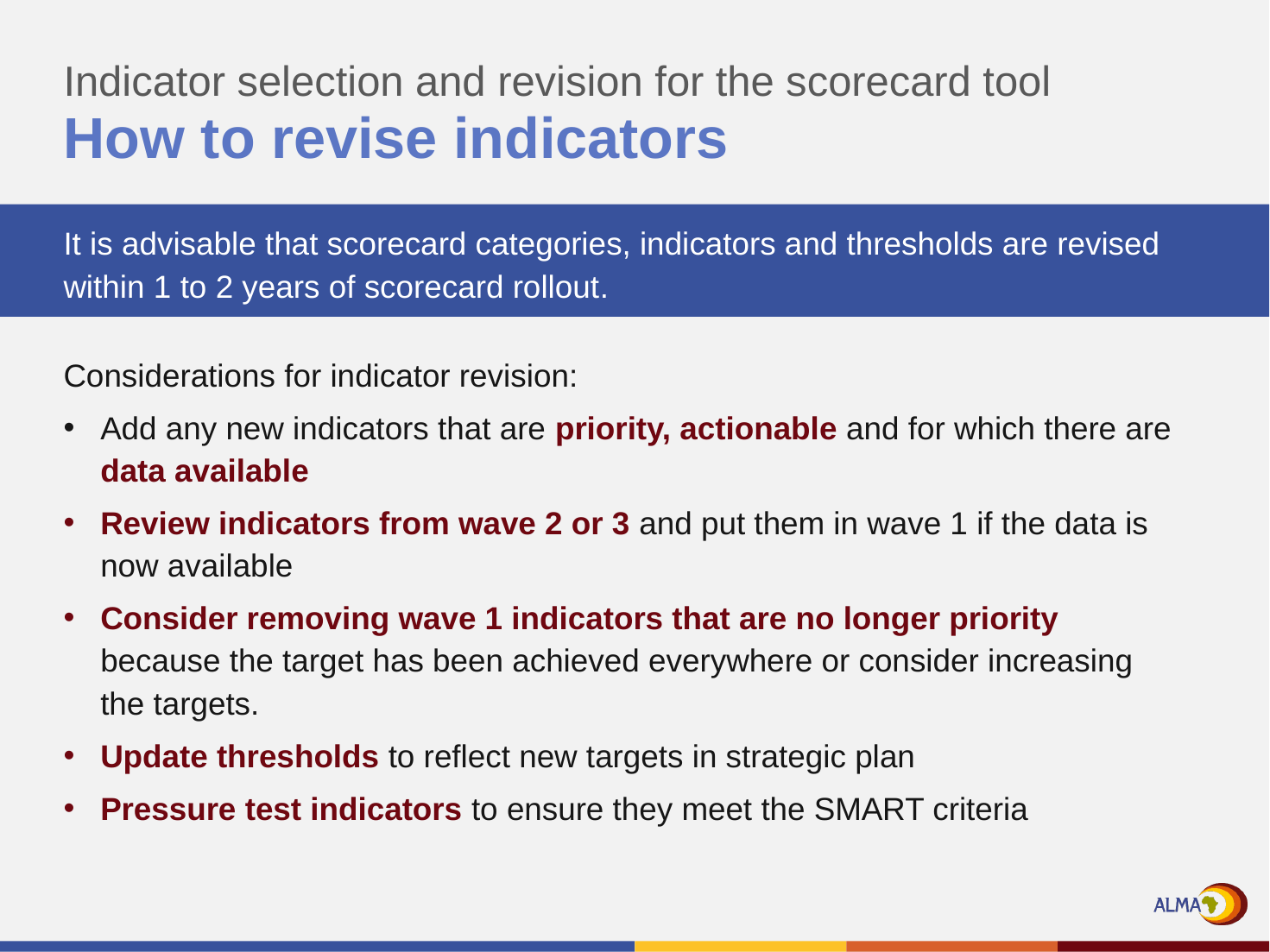

Indicator selection and revision for the scorecard tool
# How to revise indicators

It is advisable that scorecard categories, indicators and thresholds are revised within 1 to 2 years of scorecard rollout.
Considerations for indicator revision:
Add any new indicators that are priority, actionable and for which there are data available
Review indicators from wave 2 or 3 and put them in wave 1 if the data is now available
Consider removing wave 1 indicators that are no longer priority because the target has been achieved everywhere or consider increasing the targets.
Update thresholds to reflect new targets in strategic plan
Pressure test indicators to ensure they meet the SMART criteria